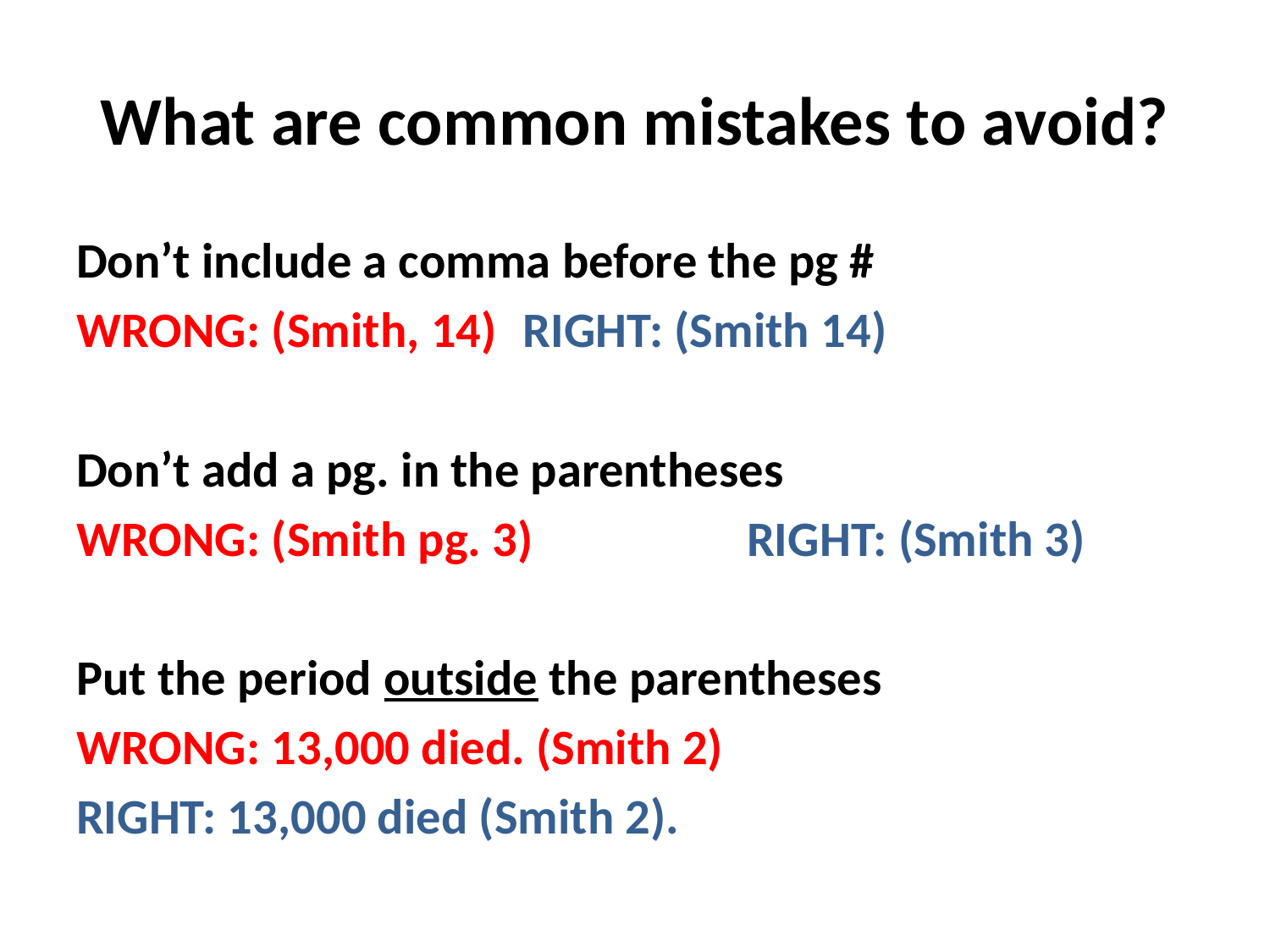

# What are common mistakes to avoid?
Don’t include a comma before the pg #
WRONG: (Smith, 14)		RIGHT: (Smith 14)

Don’t add a pg. in the parentheses
WRONG: (Smith pg. 3)		RIGHT: (Smith 3)

Put the period outside the parentheses
WRONG: 13,000 died. (Smith 2)
RIGHT: 13,000 died (Smith 2).